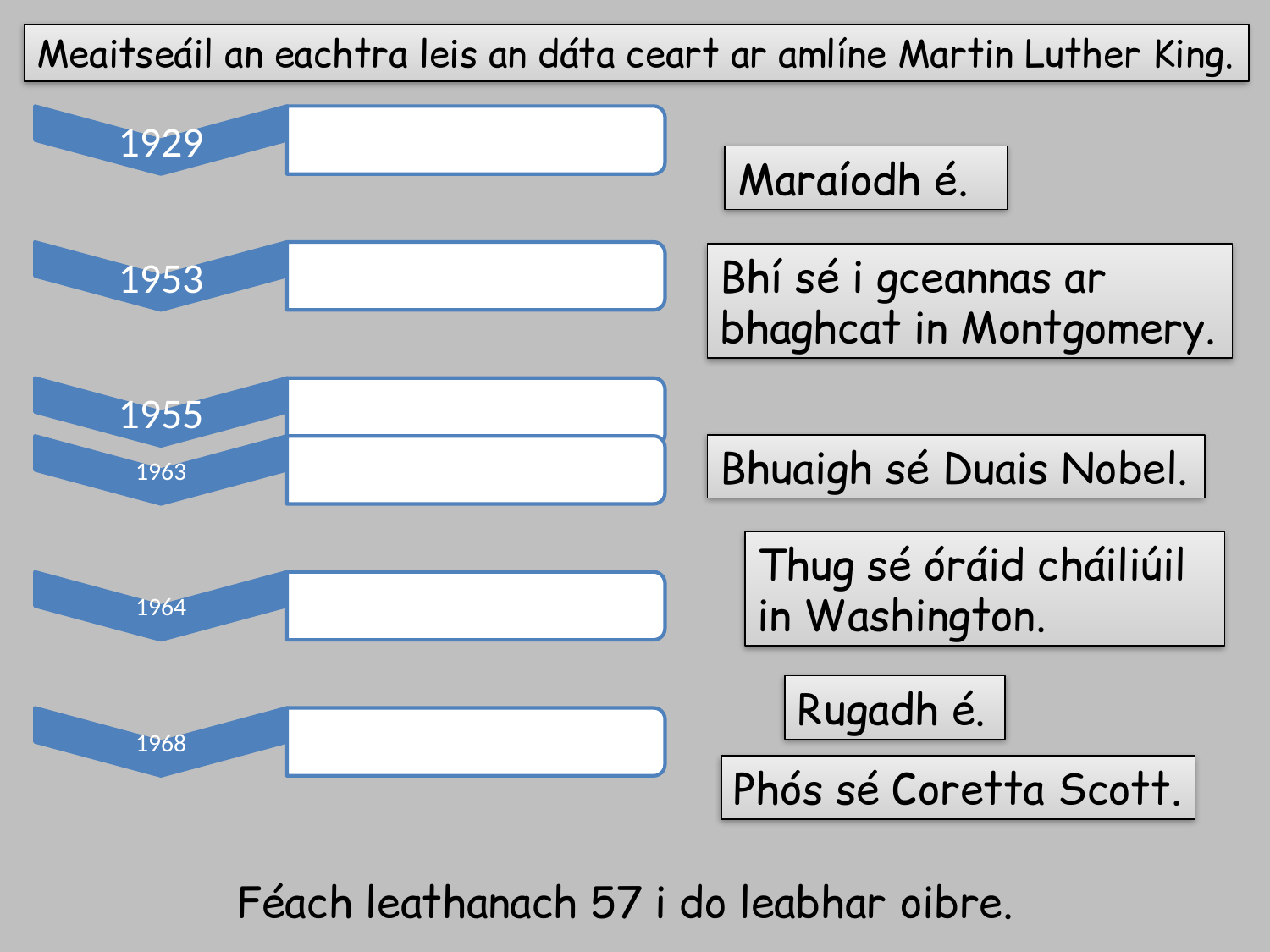

Meaitseáil an eachtra leis an dáta ceart ar amlíne Martin Luther King.
1929
1953
1955
Maraíodh é.
Bhí sé i gceannas ar bhaghcat in Montgomery.
Bhuaigh sé Duais Nobel.
1963
1964
1968
Thug sé óráid cháiliúil
in Washington.
Rugadh é.
Phós sé Coretta Scott.
Féach leathanach 57 i do leabhar oibre.